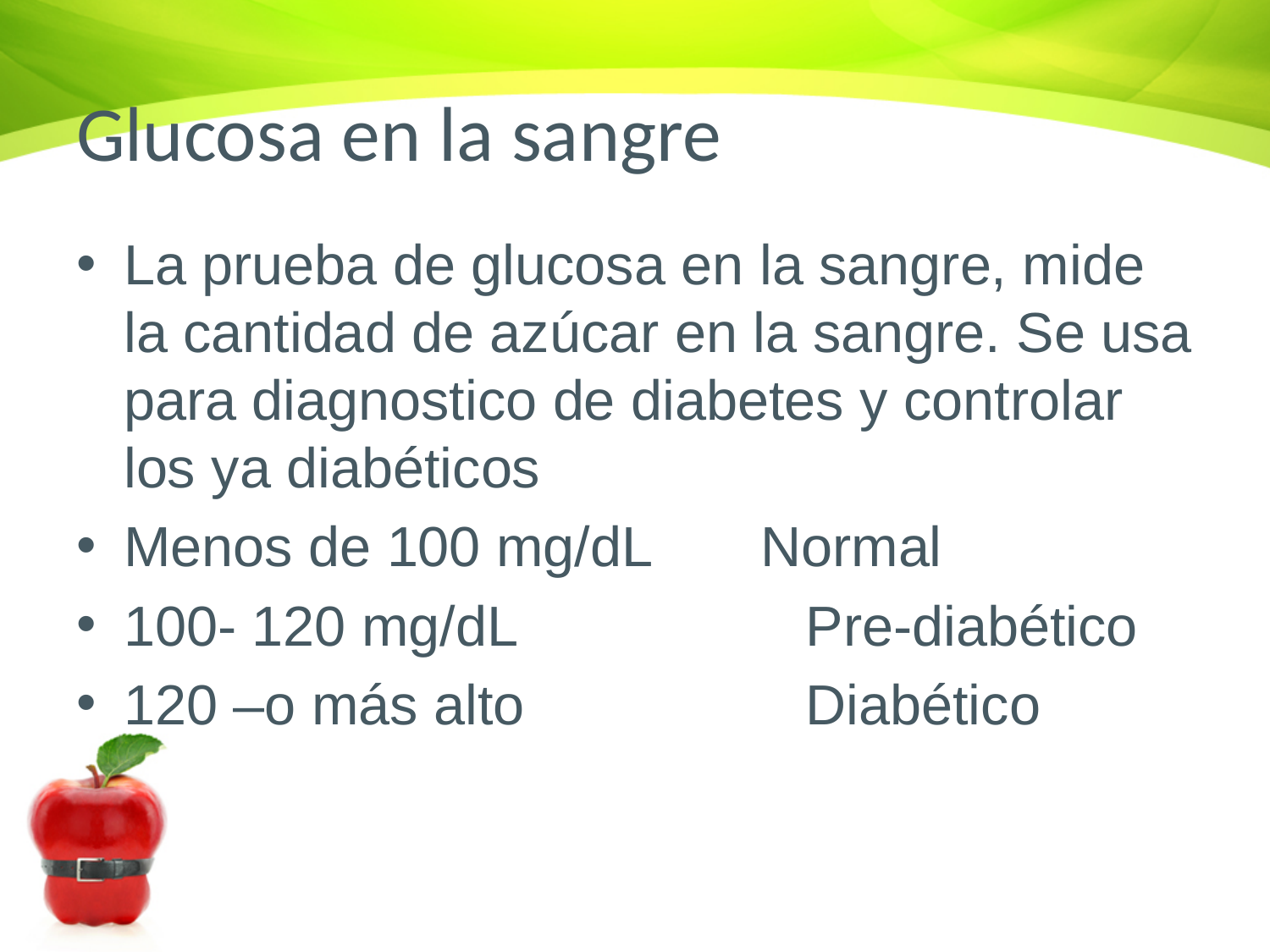

# Glucosa en la sangre
La prueba de glucosa en la sangre, mide la cantidad de azúcar en la sangre. Se usa para diagnostico de diabetes y controlar los ya diabéticos
Menos de 100 mg/dL       Normal
100- 120 mg/dL		   Pre-diabético
120 –o más alto 		   Diabético